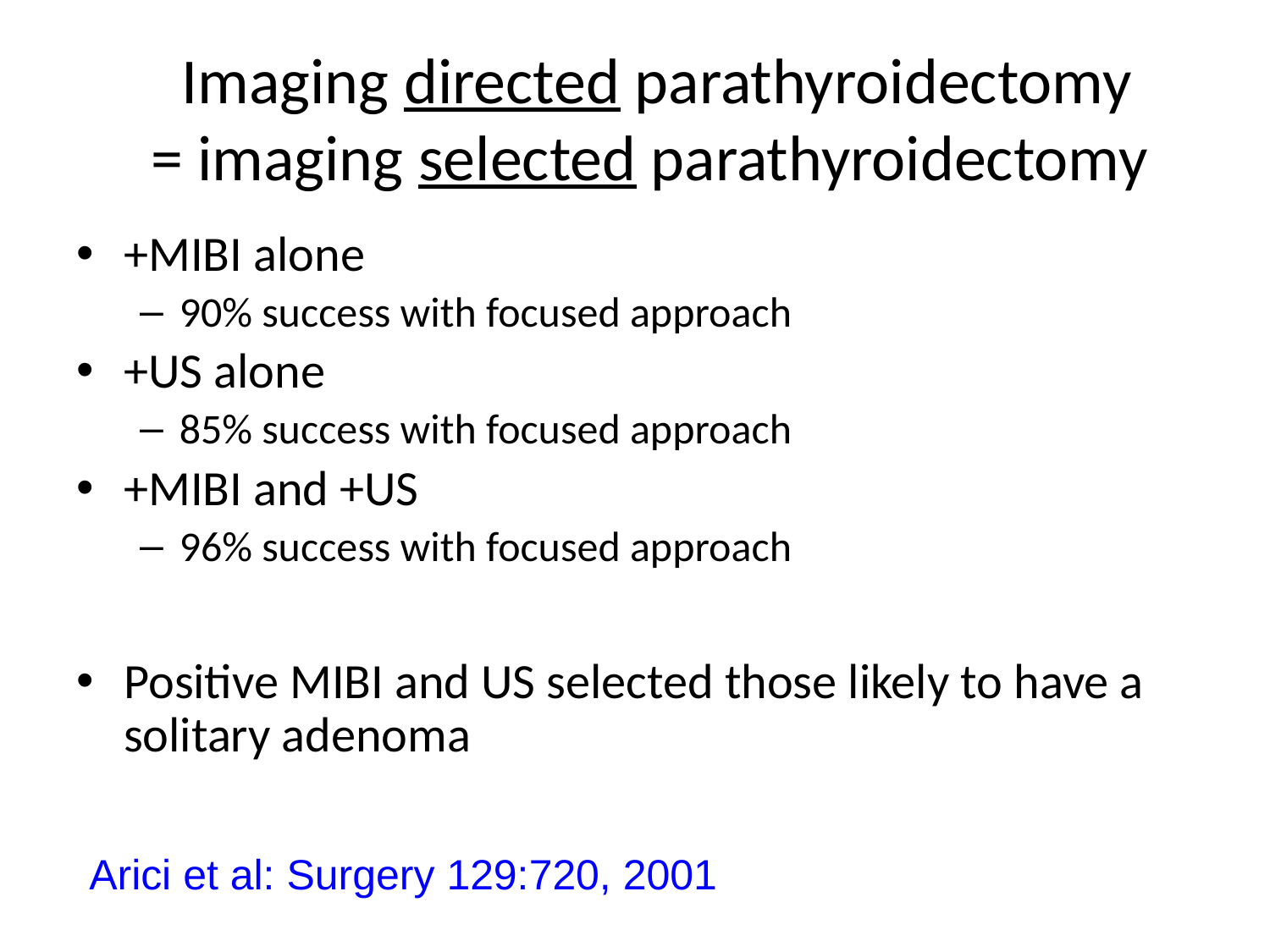

+MIBI alone
90% success with focused approach
+US alone
85% success with focused approach
+MIBI and +US
96% success with focused approach

Positive MIBI and US selected those likely to have a solitary adenoma
Imaging directed parathyroidectomy
= imaging selected parathyroidectomy
Arici et al: Surgery 129:720, 2001